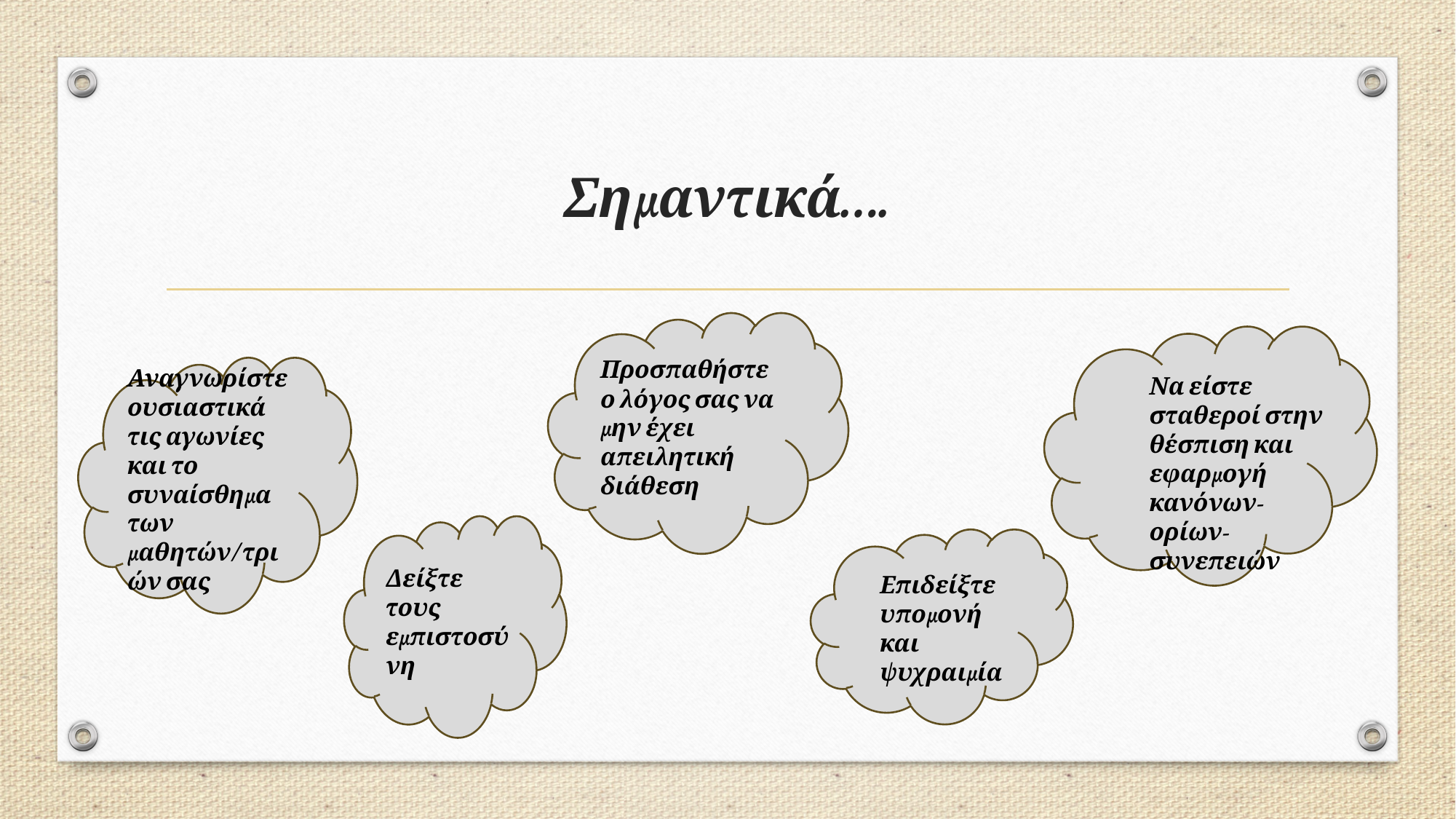

# Σημαντικά….

Προσπαθήστε ο λόγος σας να μην έχει απειλητική διάθεση

Αναγνωρίστε ουσιαστικά τις αγωνίες και το συναίσθημα των μαθητών/τριών σας
Να είστε σταθεροί στην θέσπιση και εφαρμογή κανόνων-ορίων-συνεπειών
Δείξτε τους εμπιστοσύνη

Επιδείξτε υπομονή και ψυχραιμία